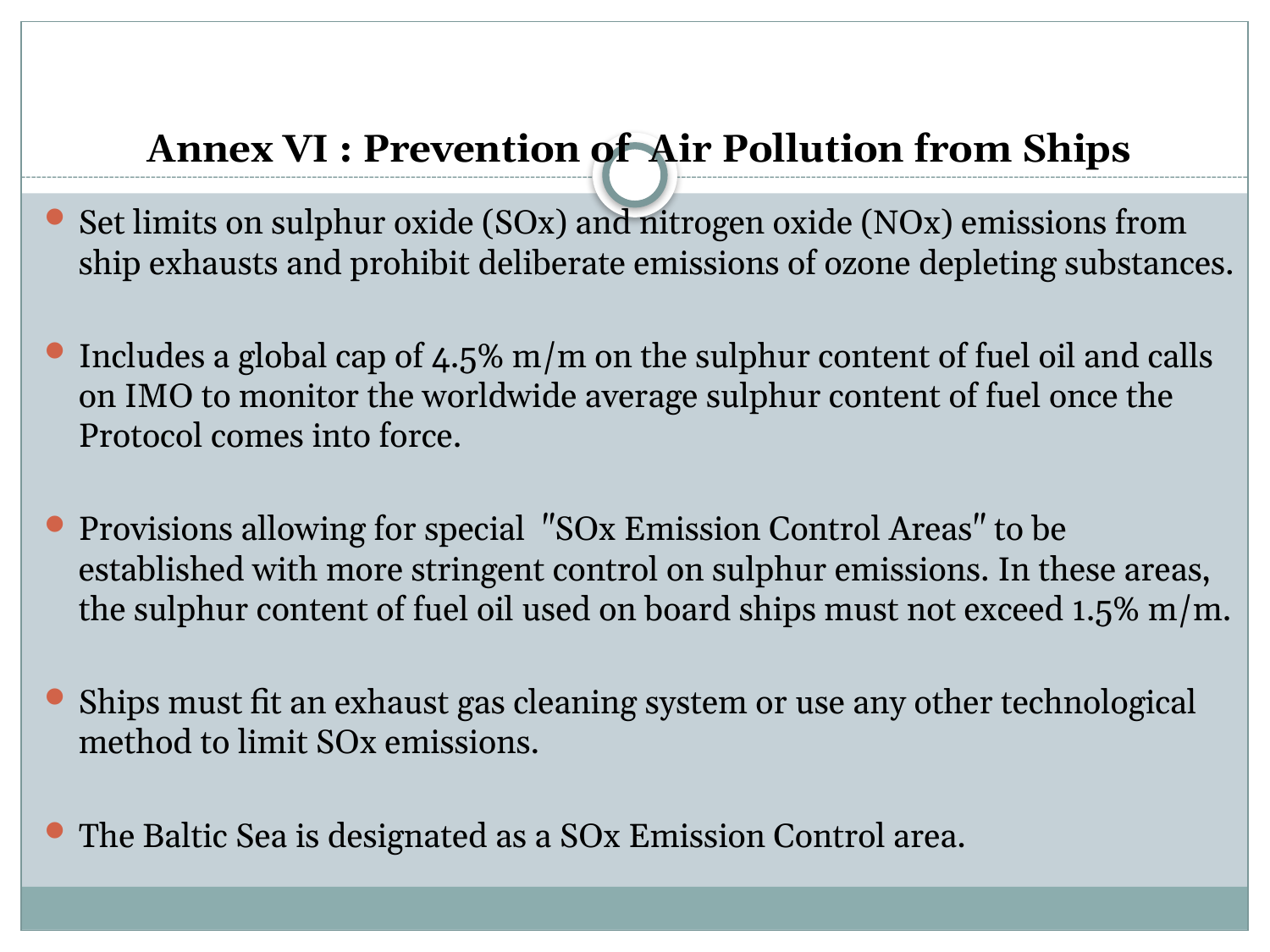

# Annex VI : Prevention of  Air Pollution from Ships

Set limits on sulphur oxide (SOx) and nitrogen oxide (NOx) emissions from ship exhausts and prohibit deliberate emissions of ozone depleting substances.

Includes a global cap of 4.5% m/m on the sulphur content of fuel oil and calls on IMO to monitor the worldwide average sulphur content of fuel once the Protocol comes into force.

Provisions allowing for special  "SOx Emission Control Areas" to be established with more stringent control on sulphur emissions. In these areas, the sulphur content of fuel oil used on board ships must not exceed 1.5% m/m.

Ships must fit an exhaust gas cleaning system or use any other technological method to limit SOx emissions.

The Baltic Sea is designated as a SOx Emission Control area.